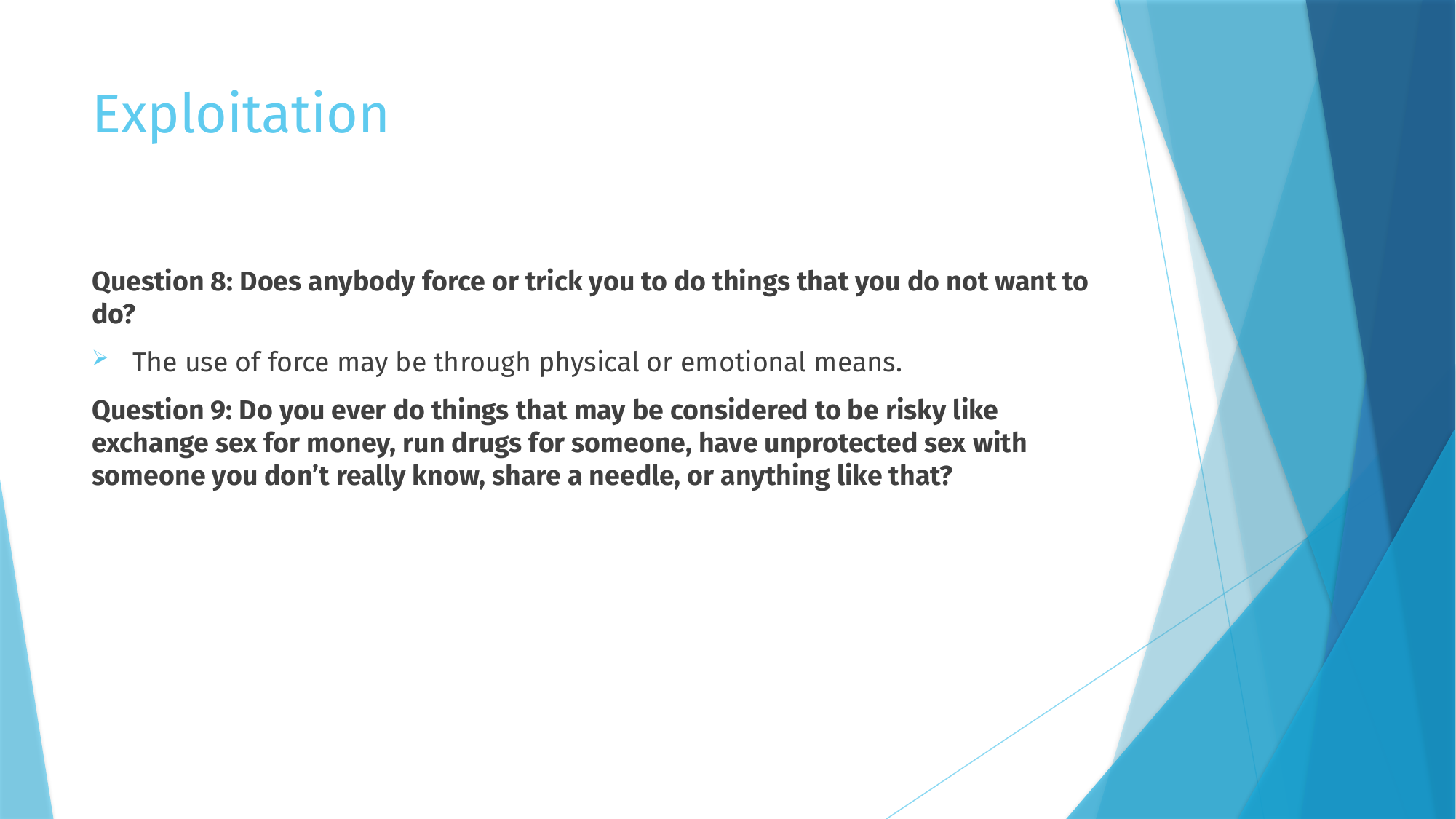

# Exploitation
Question 8: Does anybody force or trick you to do things that you do not want to do?
The use of force may be through physical or emotional means.
Question 9: Do you ever do things that may be considered to be risky like exchange sex for money, run drugs for someone, have unprotected sex with someone you don’t really know, share a needle, or anything like that?